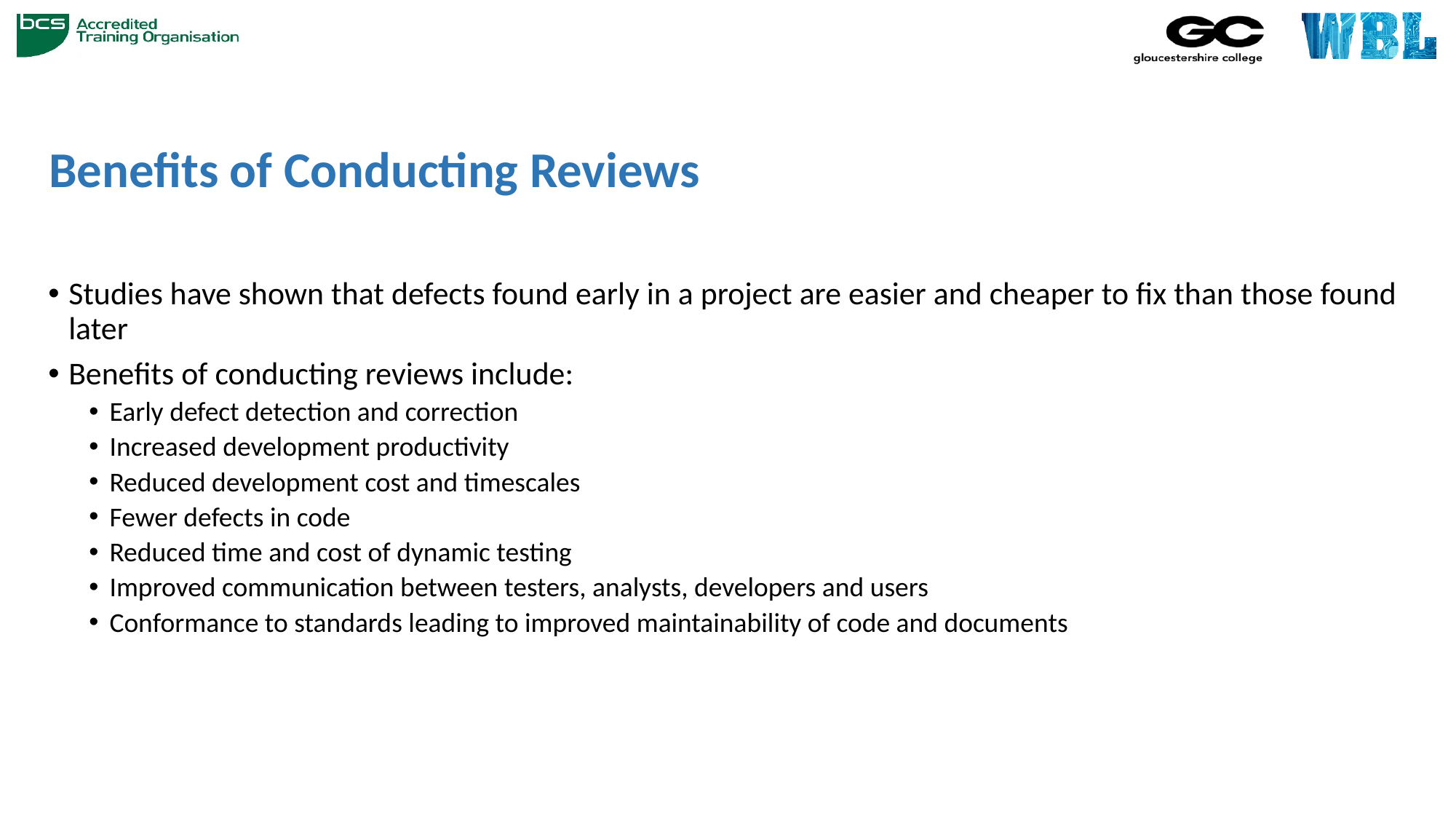

# Benefits of Conducting Reviews
Studies have shown that defects found early in a project are easier and cheaper to fix than those found later
Benefits of conducting reviews include:
Early defect detection and correction
Increased development productivity
Reduced development cost and timescales
Fewer defects in code
Reduced time and cost of dynamic testing
Improved communication between testers, analysts, developers and users
Conformance to standards leading to improved maintainability of code and documents